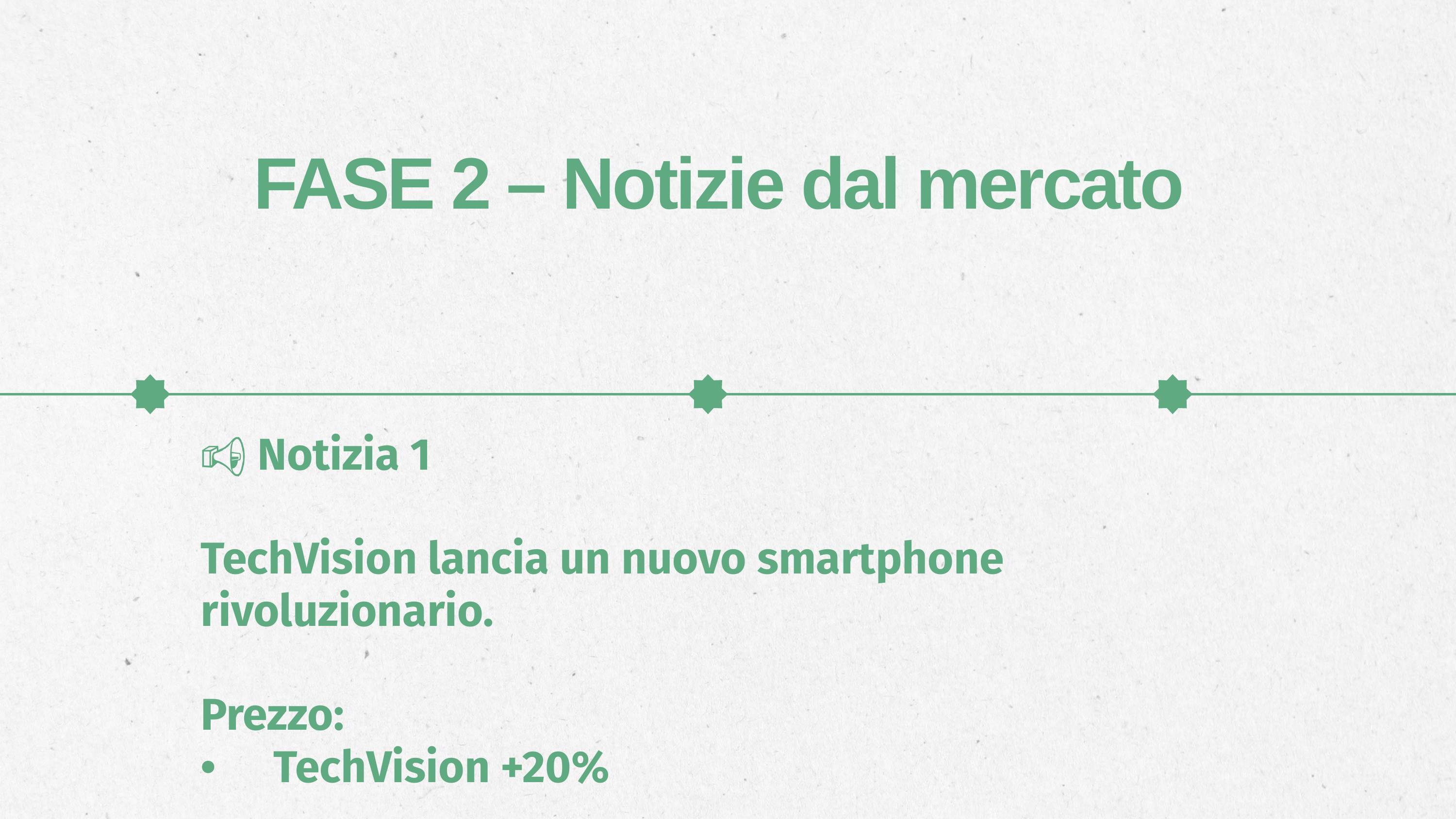

FASE 2 – Notizie dal mercato

📢 Notizia 1

TechVision lancia un nuovo smartphone rivoluzionario.

Prezzo:
•	TechVision +20%